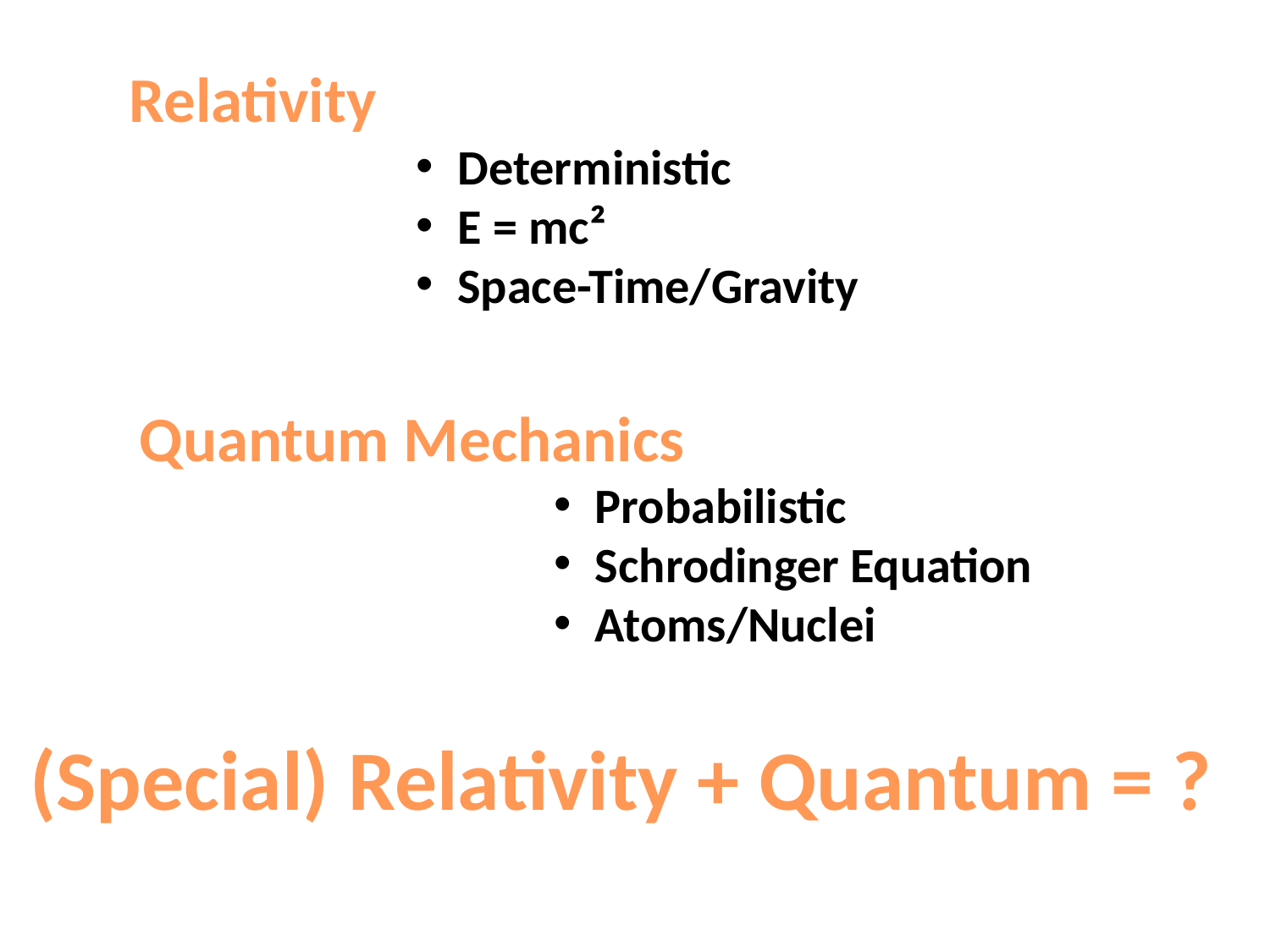

Relativity
 Deterministic
 E = mc²
 Space-Time/Gravity
Quantum Mechanics
 Probabilistic
 Schrodinger Equation
 Atoms/Nuclei
(Special) Relativity + Quantum = ?